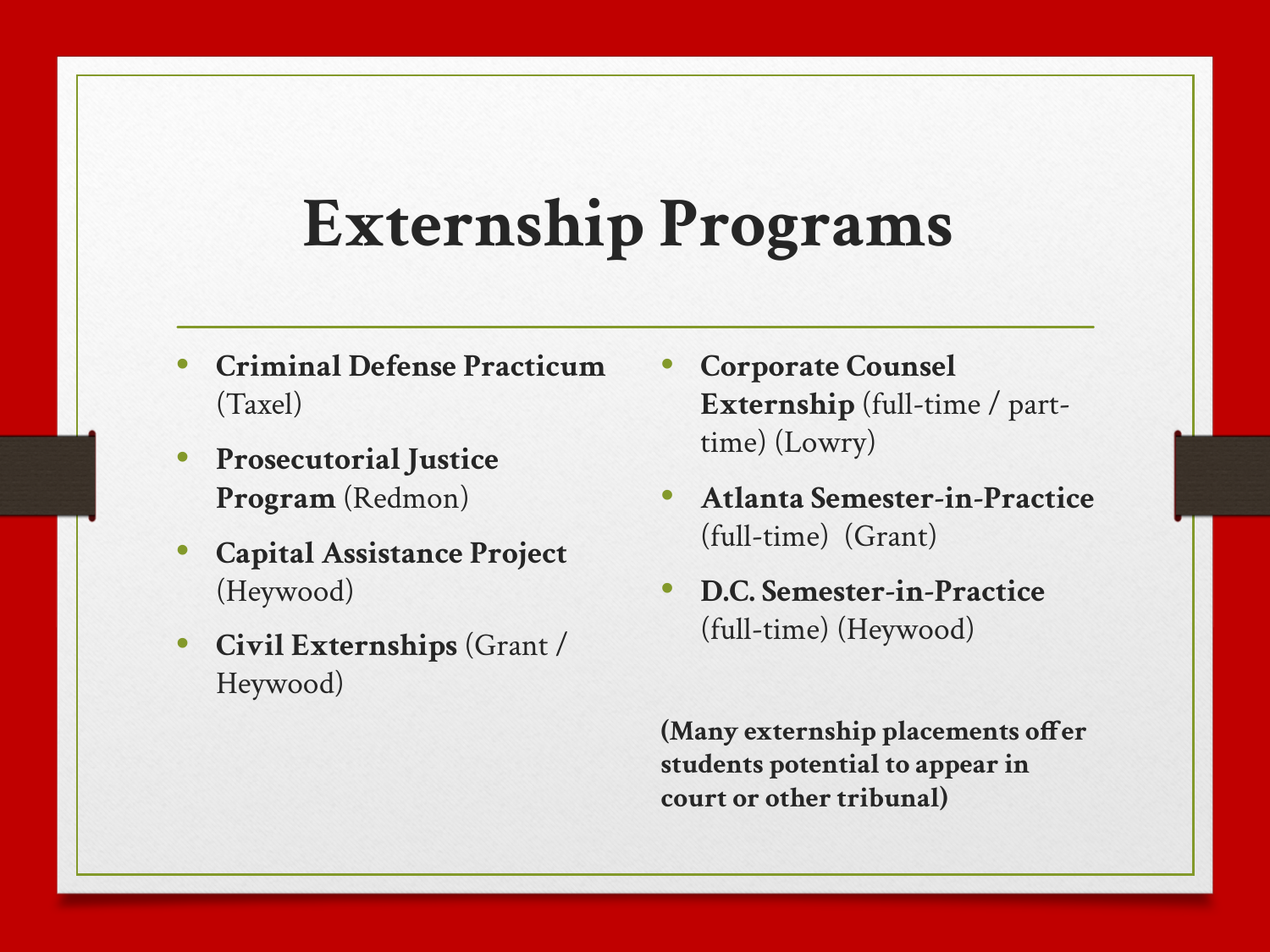

# Externship Programs
Criminal Defense Practicum (Taxel)
Prosecutorial Justice Program (Redmon)
Capital Assistance Project (Heywood)
Civil Externships (Grant / Heywood)

Corporate Counsel Externship (full-time / part-time) (Lowry)
Atlanta Semester-in-Practice (full-time)  (Grant)
D.C. Semester-in-Practice (full-time) (Heywood)

(Many externship placements offer students potential to appear in court or other tribunal)